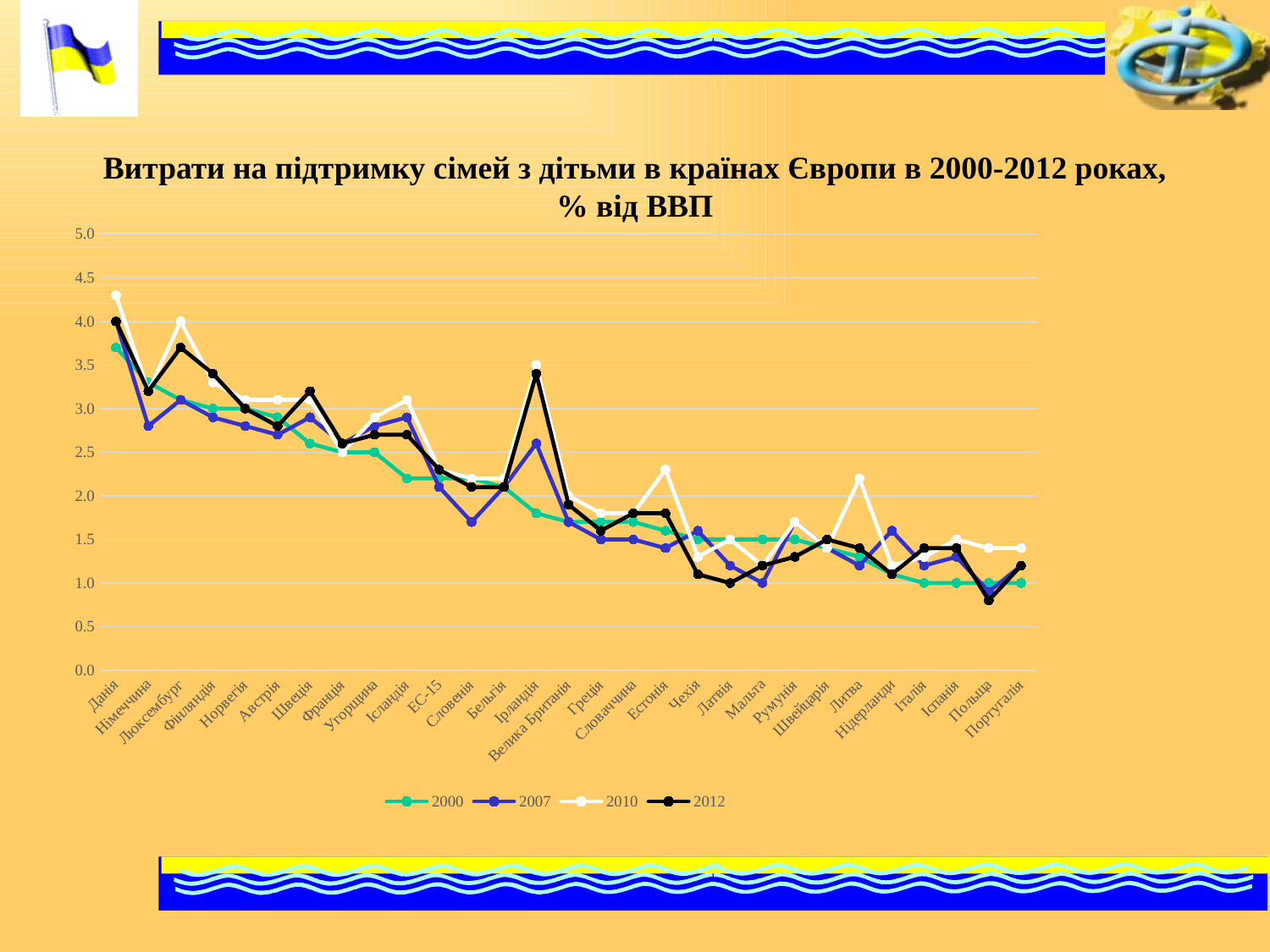

# Витрати на підтримку сімей з дітьми в країнах Європи в 2000-2012 роках, % від ВВП

### Chart

| Category | 2000 | 2007 | 2010 | 2012 |
|---|---|---|---|---|
| Данія | 3.7 | 4.0 | 4.3 | 4.0 |
| Німеччина | 3.3 | 2.8 | 3.2 | 3.2 |
| Люксембург | 3.1 | 3.1 | 4.0 | 3.7 |
| Фінляндія | 3.0 | 2.9 | 3.3 | 3.4 |
| Норвегія | 3.0 | 2.8 | 3.1 | 3.0 |
| Австрія | 2.9 | 2.7 | 3.1 | 2.8 |
| Швеція | 2.6 | 2.9 | 3.1 | 3.2 |
| Франція | 2.5 | 2.6 | 2.5 | 2.6 |
| Угорщина | 2.5 | 2.8 | 2.9 | 2.7 |
| Ісландія | 2.2 | 2.9 | 3.1 | 2.7 |
| ЕС-15 | 2.2 | 2.1 | 2.3 | 2.3 |
| Словенія | 2.2 | 1.7 | 2.2 | 2.1 |
| Бельгія | 2.1 | 2.1 | 2.2 | 2.1 |
| Ірландія | 1.8 | 2.6 | 3.5 | 3.4 |
| Велика Британія | 1.7 | 1.7 | 2.0 | 1.9 |
| Греція | 1.7 | 1.5 | 1.8 | 1.6 |
| Словаччина | 1.7 | 1.5 | 1.8 | 1.8 |
| Естонія | 1.6 | 1.4 | 2.3 | 1.8 |
| Чехія | 1.5 | 1.6 | 1.3 | 1.1 |
| Латвія | 1.5 | 1.2 | 1.5 | 1.0 |
| Мальта | 1.5 | 1.0 | 1.2 | 1.2 |
| Румунія | 1.5 | 1.7 | 1.7 | 1.3 |
| Швейцарія | 1.4 | 1.4 | 1.4 | 1.5 |
| Литва | 1.3 | 1.2 | 2.2 | 1.4 |
| Нідерланди | 1.1 | 1.6 | 1.2 | 1.1 |
| Італія | 1.0 | 1.2 | 1.3 | 1.4 |
| Іспанія | 1.0 | 1.3 | 1.5 | 1.4 |
| Польща | 1.0 | 0.9 | 1.4 | 0.8 |
| Португалія | 1.0 | 1.2 | 1.4 | 1.2 |